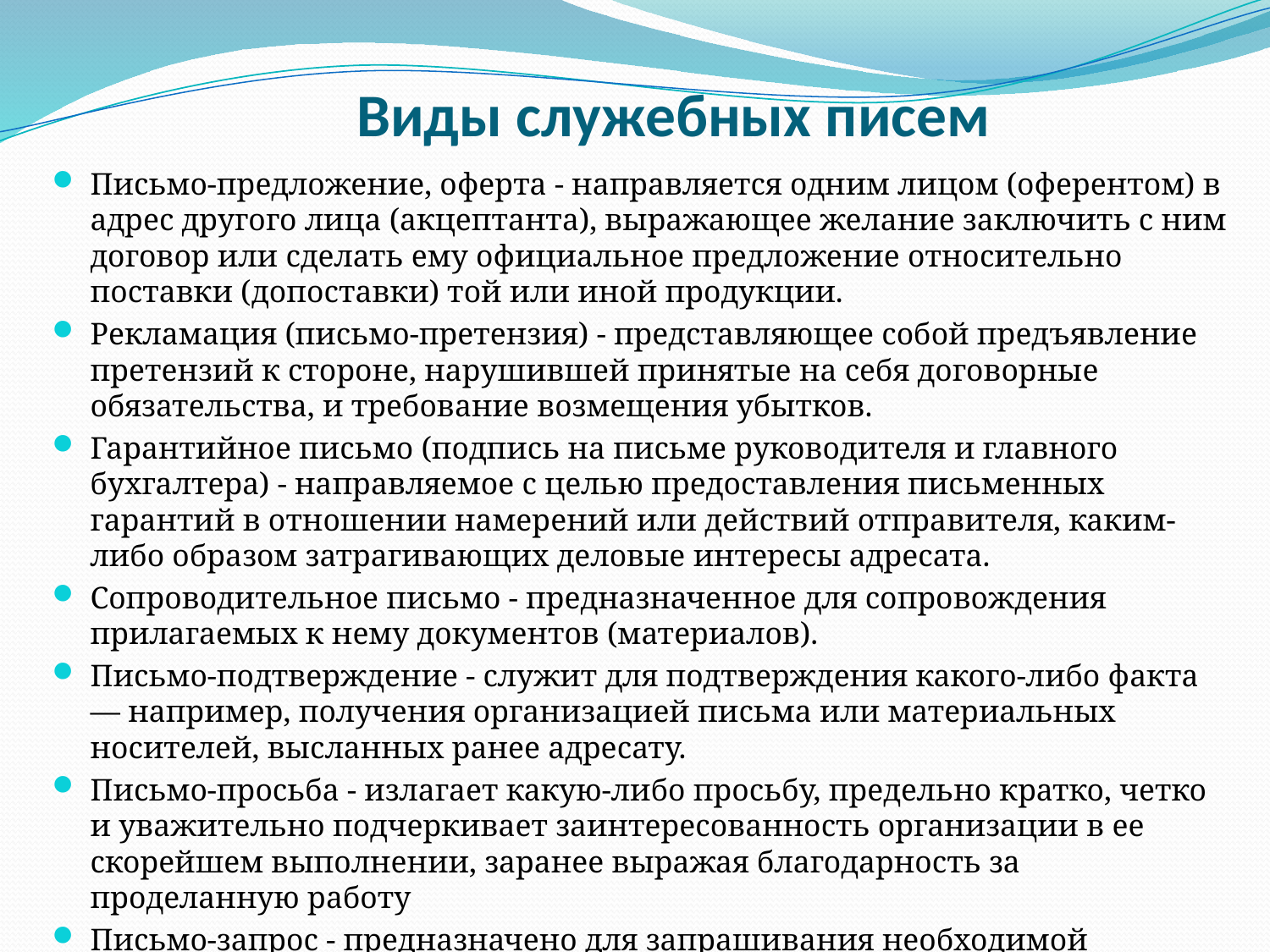

# Виды служебных писем
Письмо-предложение, оферта - направляется одним лицом (оферентом) в адрес другого лица (акцептанта), выражающее желание заключить с ним договор или сделать ему официальное предложение относительно поставки (допоставки) той или иной продукции.
Рекламация (письмо-претензия) - представляющее собой предъявление претензий к стороне, нарушившей принятые на себя договорные обязательства, и требование возмещения убытков.
Гарантийное письмо (подпись на письме руководителя и главного бухгалтера) - направляемое с целью предоставления письменных гарантий в отношении намерений или действий отправителя, каким-либо образом затрагивающих деловые интересы адресата.
Сопроводительное письмо - предназначенное для сопровождения прилагаемых к нему документов (материалов).
Письмо-подтверждение - служит для подтверждения какого-либо факта — например, получения организацией письма или материальных носителей, высланных ранее адресату.
Письмо-просьба - излагает какую-либо просьбу, предельно кратко, четко и уважительно подчеркивает заинтересованность организации в ее скорейшем выполнении, заранее выражая благодарность за проделанную работу
Письмо-запрос - предназначено для запрашивания необходимой информации.